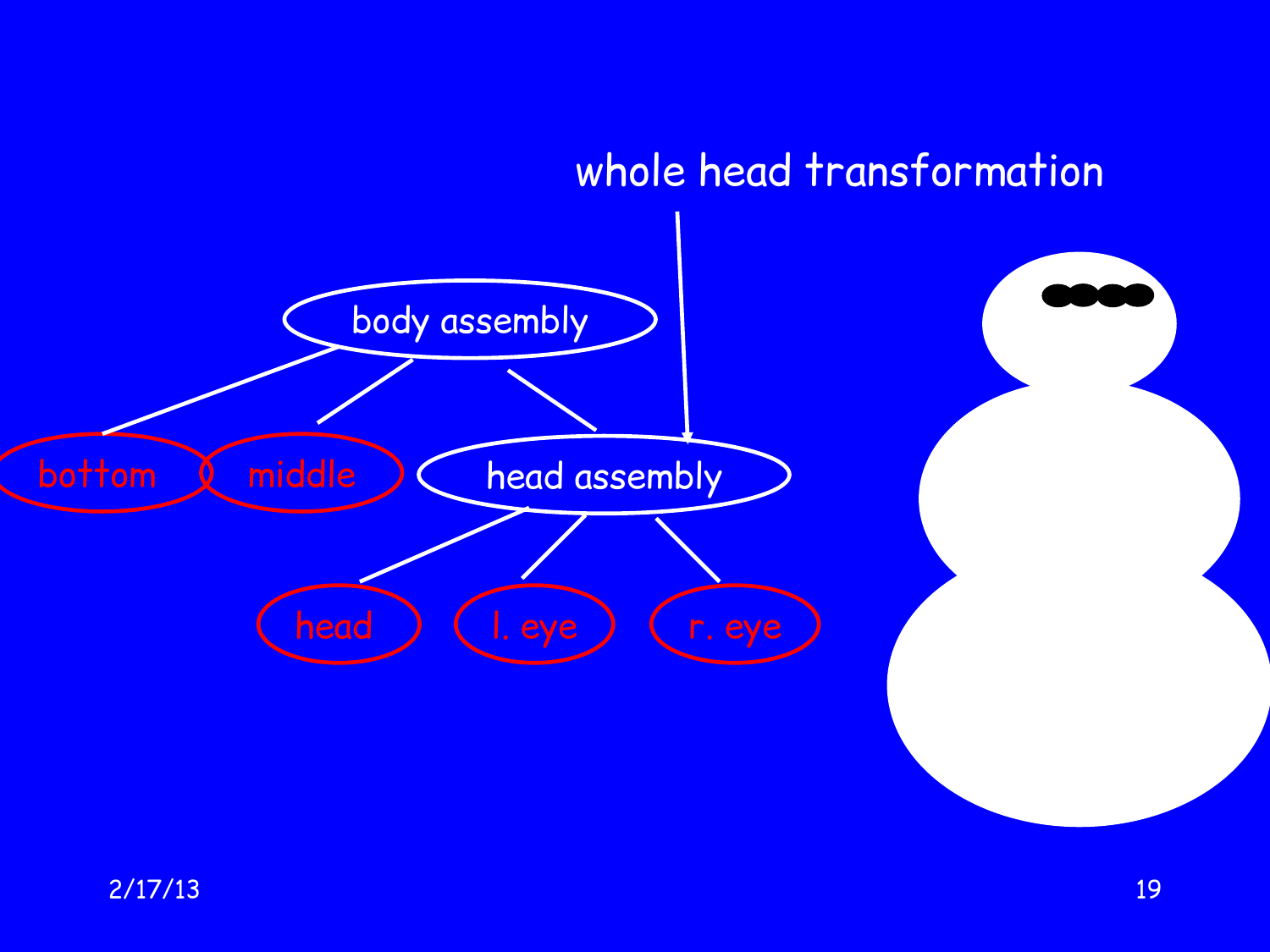

whole head transformation

body assembly

bottom
middle
head assembly

head
l. eye
r. eye
2/17/13
19